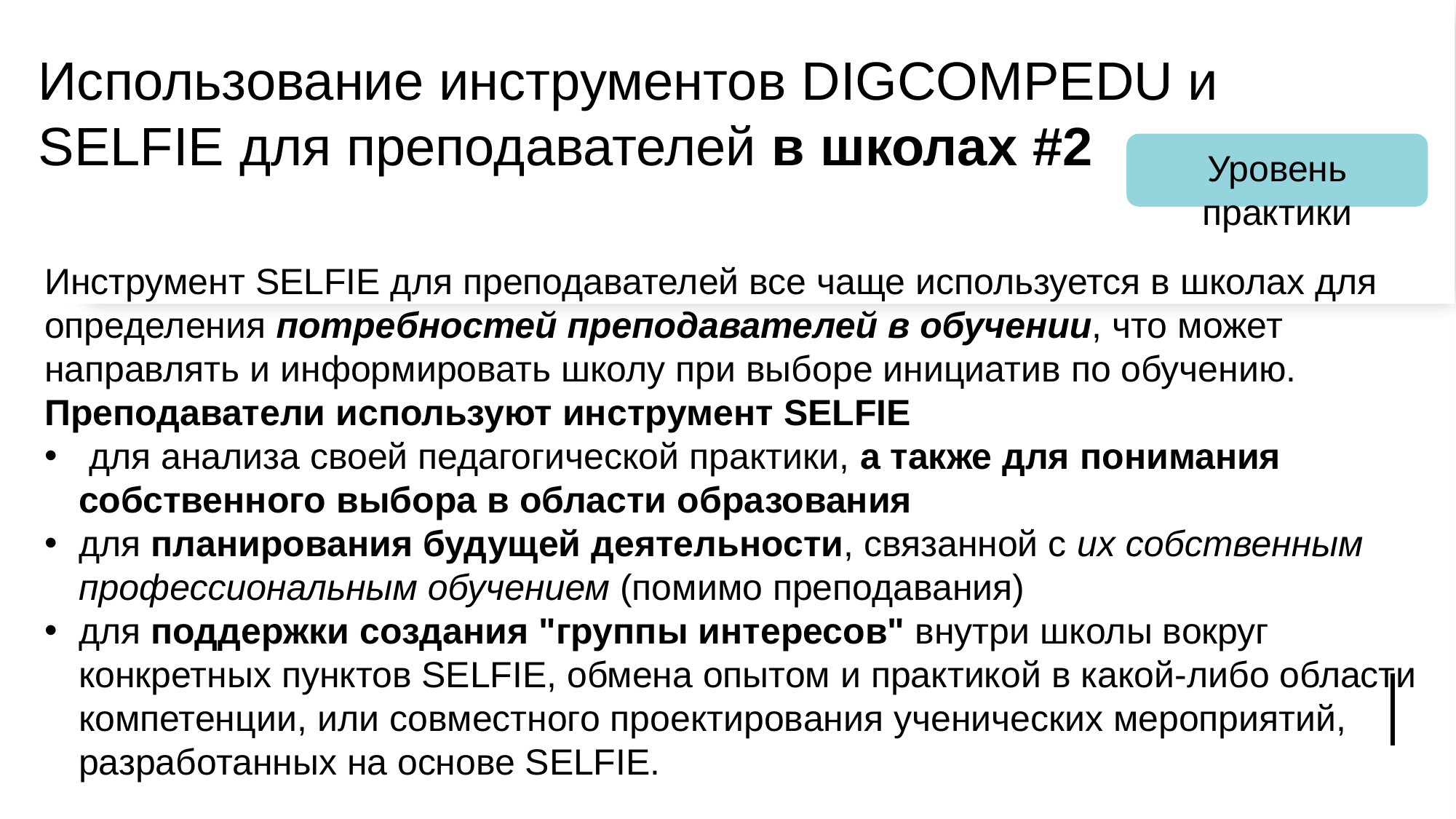

# Использование инструментов DIGCOMPEDU и SELFIE для преподавателей в школах #2

Уровень практики
Инструмент SELFIE для преподавателей все чаще используется в школах для определения потребностей преподавателей в обучении, что может направлять и информировать школу при выборе инициатив по обучению.
Преподаватели используют инструмент SELFIE
 для анализа своей педагогической практики, а также для понимания собственного выбора в области образования
для планирования будущей деятельности, связанной с их собственным профессиональным обучением (помимо преподавания)
для поддержки создания "группы интересов" внутри школы вокруг конкретных пунктов SELFIE, обмена опытом и практикой в какой-либо области компетенции, или совместного проектирования ученических мероприятий, разработанных на основе SELFIE.